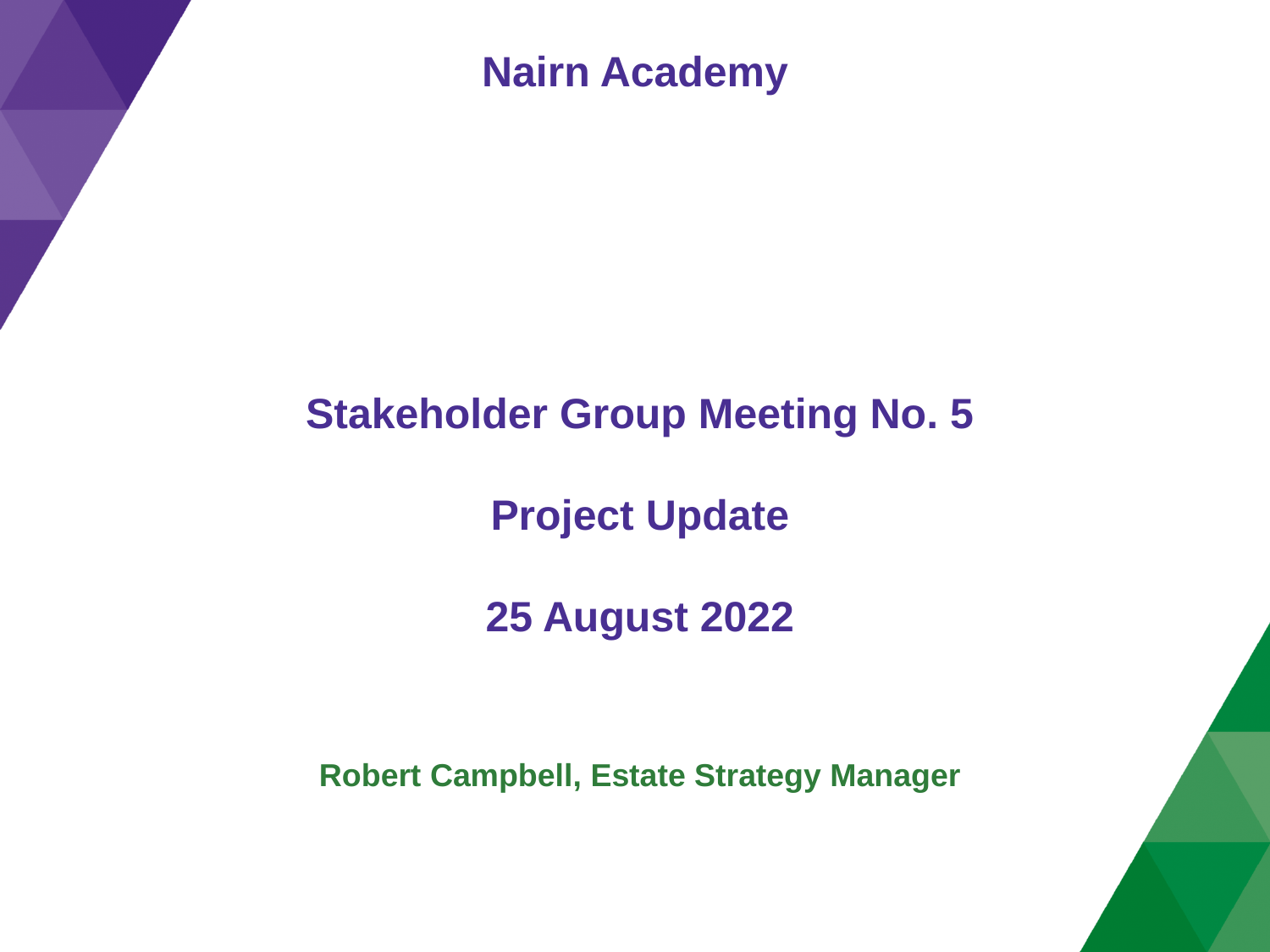

# Nairn Academy

Stakeholder Group Meeting No. 5

Project Update

25 August 2022

Robert Campbell, Estate Strategy Manager